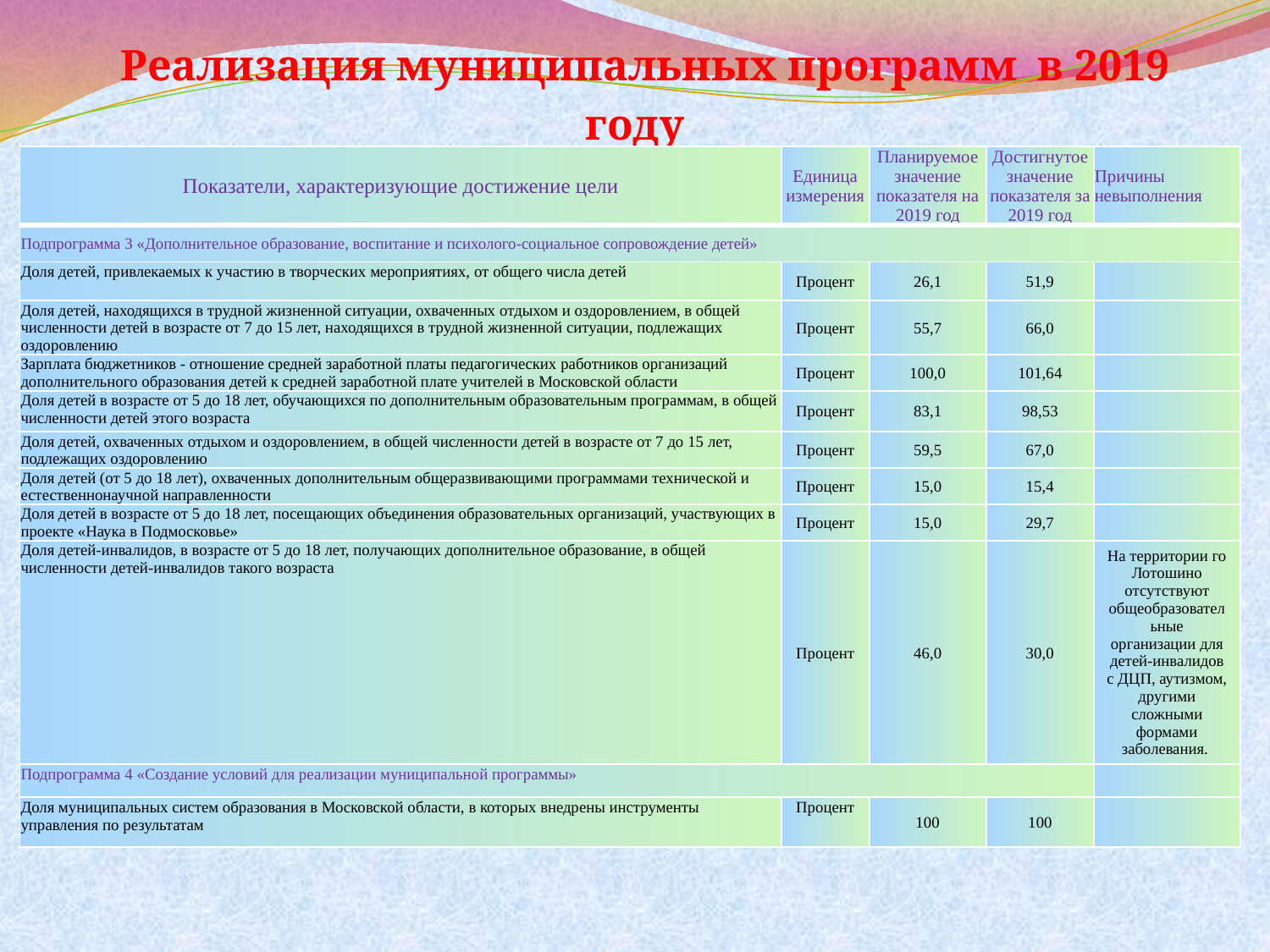

# Реализация муниципальных программ в 2019 году
| Показатели, характеризующие достижение цели | Единица измерения | Планируемое значение показателя на 2019 год | Достигнутое значение показателя за 2019 год | Причины невыполнения |
| --- | --- | --- | --- | --- |
| Подпрограмма 3 «Дополнительное образование, воспитание и психолого-социальное сопровождение детей» |  |  |  |  |
| Доля детей, привлекаемых к участию в творческих мероприятиях, от общего числа детей | Процент | 26,1 | 51,9 |  |
| Доля детей, находящихся в трудной жизненной ситуации, охваченных отдыхом и оздоровлением, в общей численности детей в возрасте от 7 до 15 лет, находящихся в трудной жизненной ситуации, подлежащих оздоровлению | Процент | 55,7 | 66,0 |  |
| Зарплата бюджетников - отношение средней заработной платы педагогических работников организаций дополнительного образования детей к средней заработной плате учителей в Московской области | Процент | 100,0 | 101,64 |  |
| Доля детей в возрасте от 5 до 18 лет, обучающихся по дополнительным образовательным программам, в общей численности детей этого возраста | Процент | 83,1 | 98,53 |  |
| Доля детей, охваченных отдыхом и оздоровлением, в общей численности детей в возрасте от 7 до 15 лет, подлежащих оздоровлению | Процент | 59,5 | 67,0 |  |
| Доля детей (от 5 до 18 лет), охваченных дополнительным общеразвивающими программами технической и естественнонаучной направленности | Процент | 15,0 | 15,4 |  |
| Доля детей в возрасте от 5 до 18 лет, посещающих объединения образовательных организаций, участвующих в проекте «Наука в Подмосковье» | Процент | 15,0 | 29,7 |  |
| Доля детей-инвалидов, в возрасте от 5 до 18 лет, получающих дополнительное образование, в общей численности детей-инвалидов такого возраста | Процент | 46,0 | 30,0 | На территории го Лотошино отсутствуют общеобразовательные организации для детей-инвалидов с ДЦП, аутизмом, другими сложными формами заболевания. |
| Подпрограмма 4 «Создание условий для реализации муниципальной программы» |  |  |  |  |
| Доля муниципальных систем образования в Московской области, в которых внедрены инструменты управления по результатам | Процент | 100 | 100 |  |